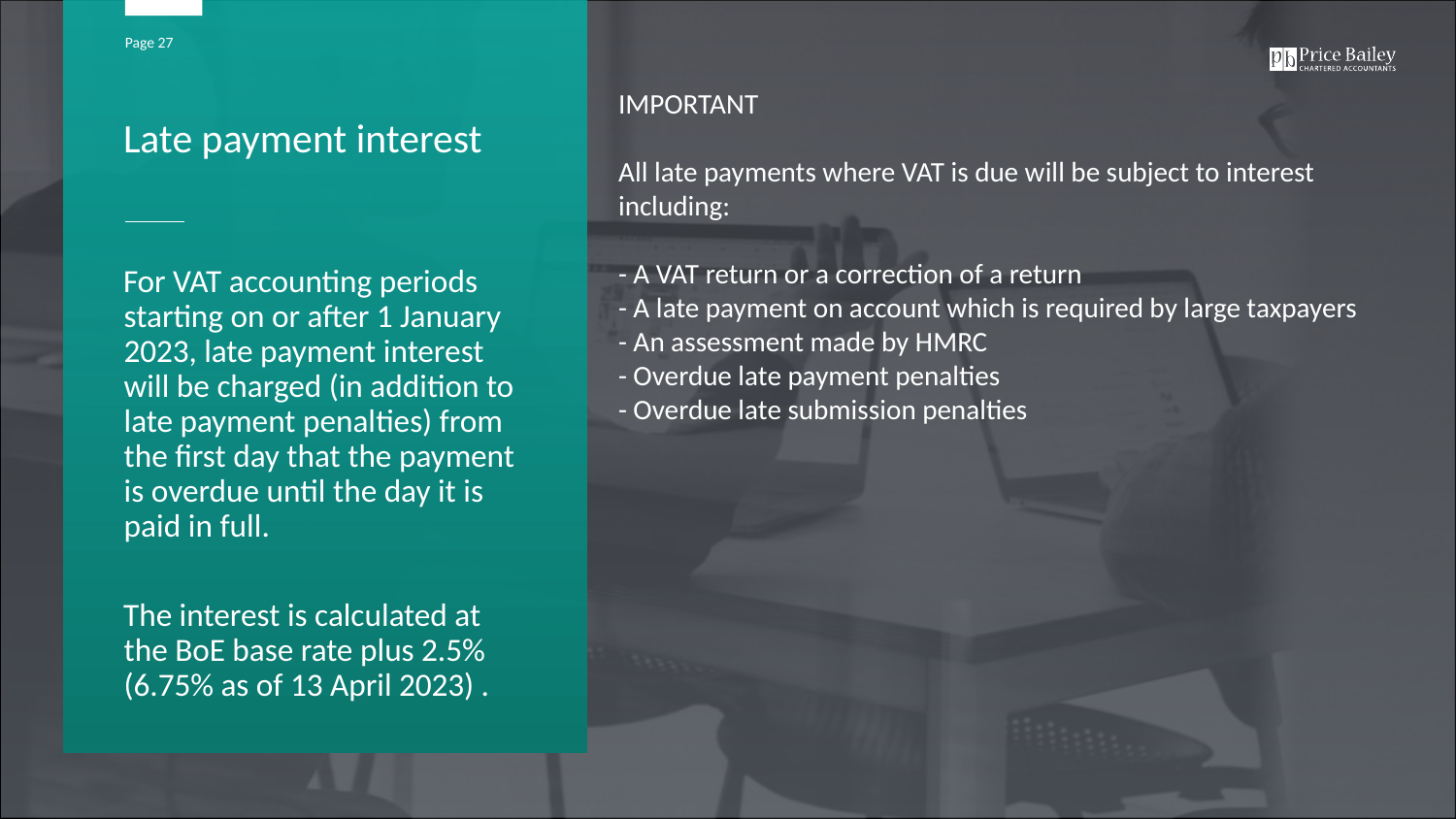

IMPORTANT

All late payments where VAT is due will be subject to interest including:

- A VAT return or a correction of a return
- A late payment on account which is required by large taxpayers
- An assessment made by HMRC
- Overdue late payment penalties
- Overdue late submission penalties

Late payment interest
For VAT accounting periods starting on or after 1 January 2023, late payment interest will be charged (in addition to late payment penalties) from the first day that the payment is overdue until the day it is paid in full.

The interest is calculated at the BoE base rate plus 2.5% (6.75% as of 13 April 2023) .